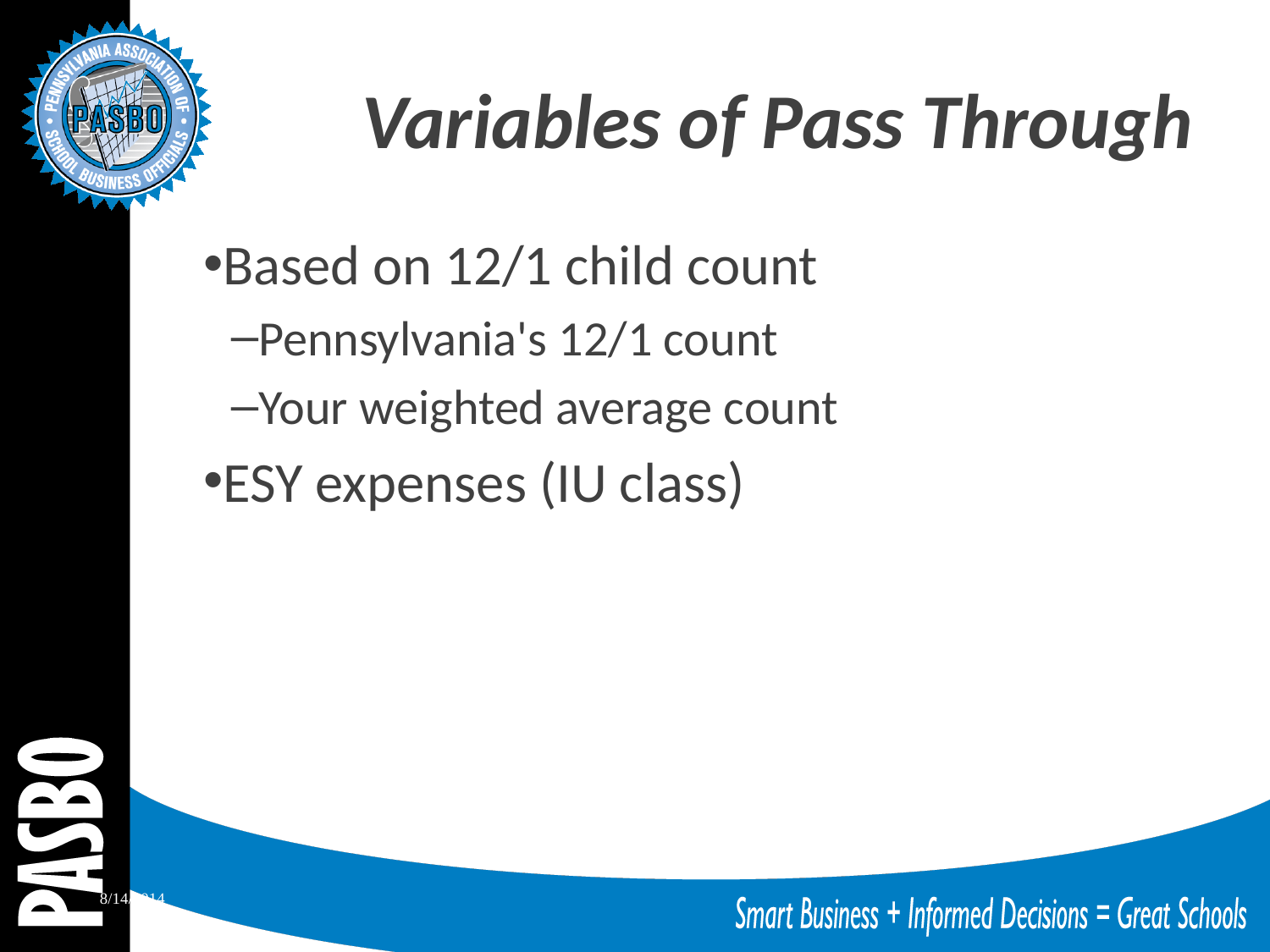

# Variables of Pass Through
Based on 12/1 child count
Pennsylvania's 12/1 count
Your weighted average count
ESY expenses (IU class)

8/14/2014